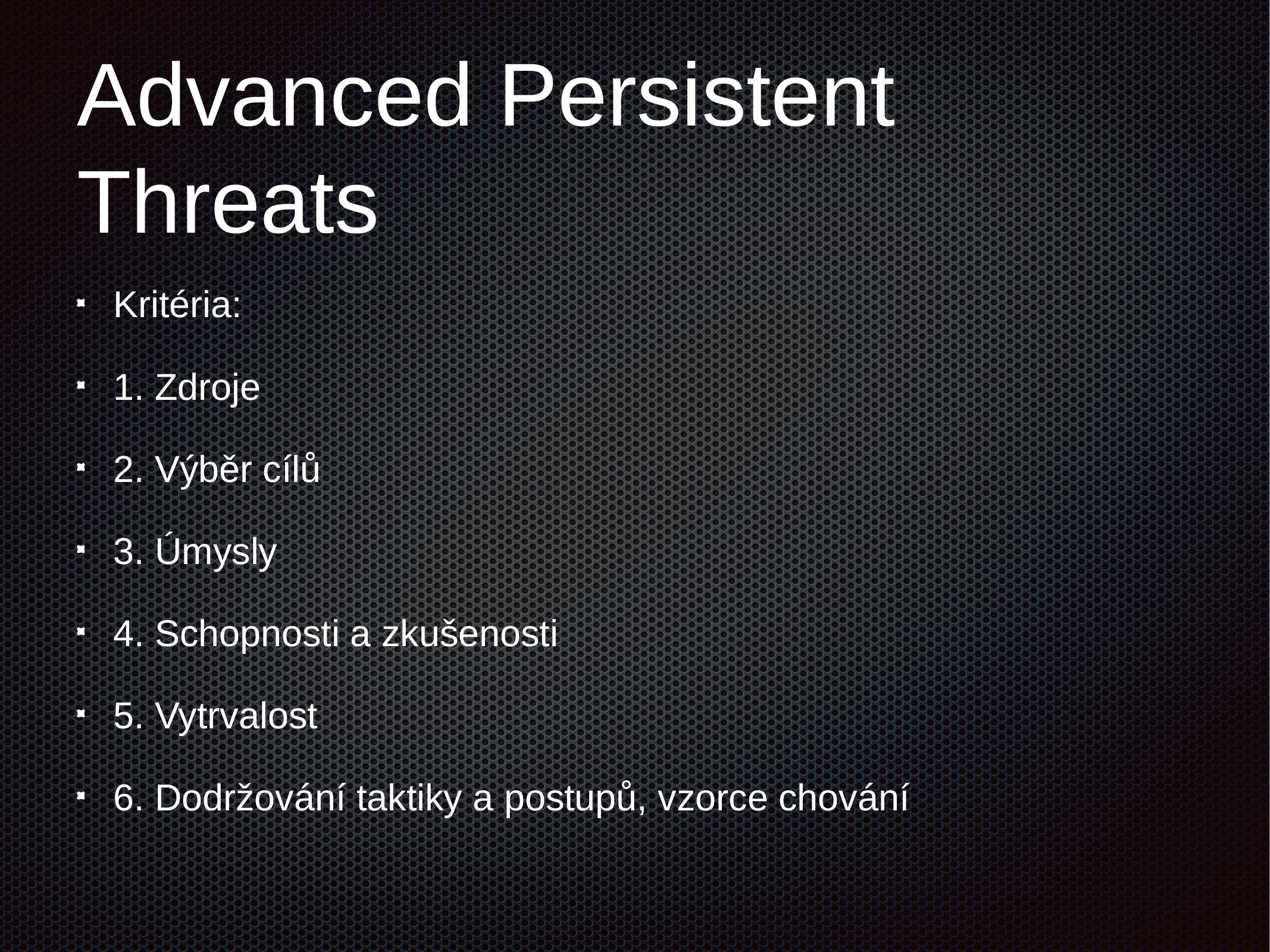

# Advanced Persistent Threats
Kritéria:
1. Zdroje
2. Výběr cílů
3. Úmysly
4. Schopnosti a zkušenosti
5. Vytrvalost
6. Dodržování taktiky a postupů, vzorce chování